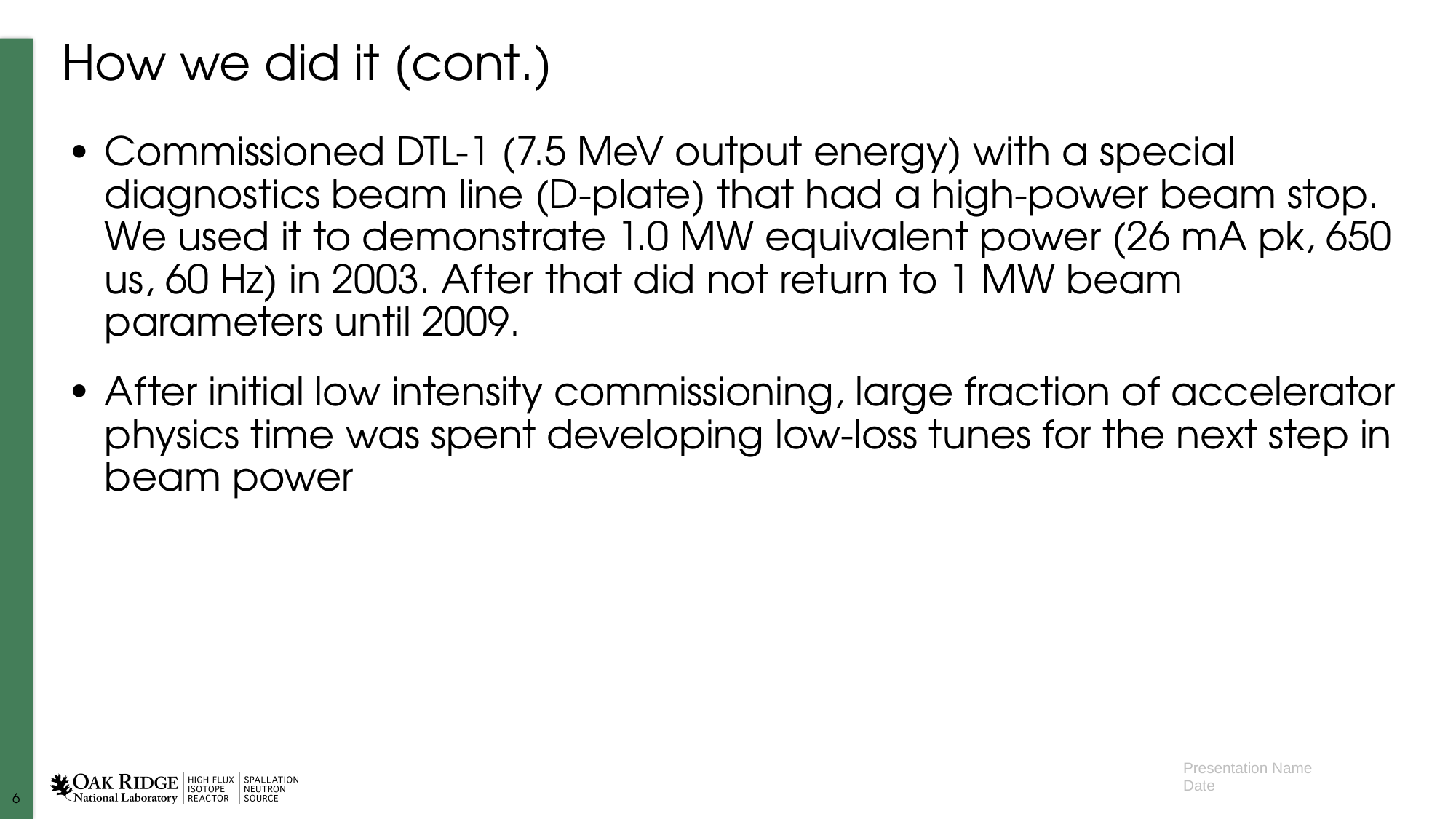

# How we did it (cont.)
Commissioned DTL-1 (7.5 MeV output energy) with a special diagnostics beam line (D-plate) that had a high-power beam stop. We used it to demonstrate 1.0 MW equivalent power (26 mA pk, 650 us, 60 Hz) in 2003. After that did not return to 1 MW beam parameters until 2009.
After initial low intensity commissioning, large fraction of accelerator physics time was spent developing low-loss tunes for the next step in beam power